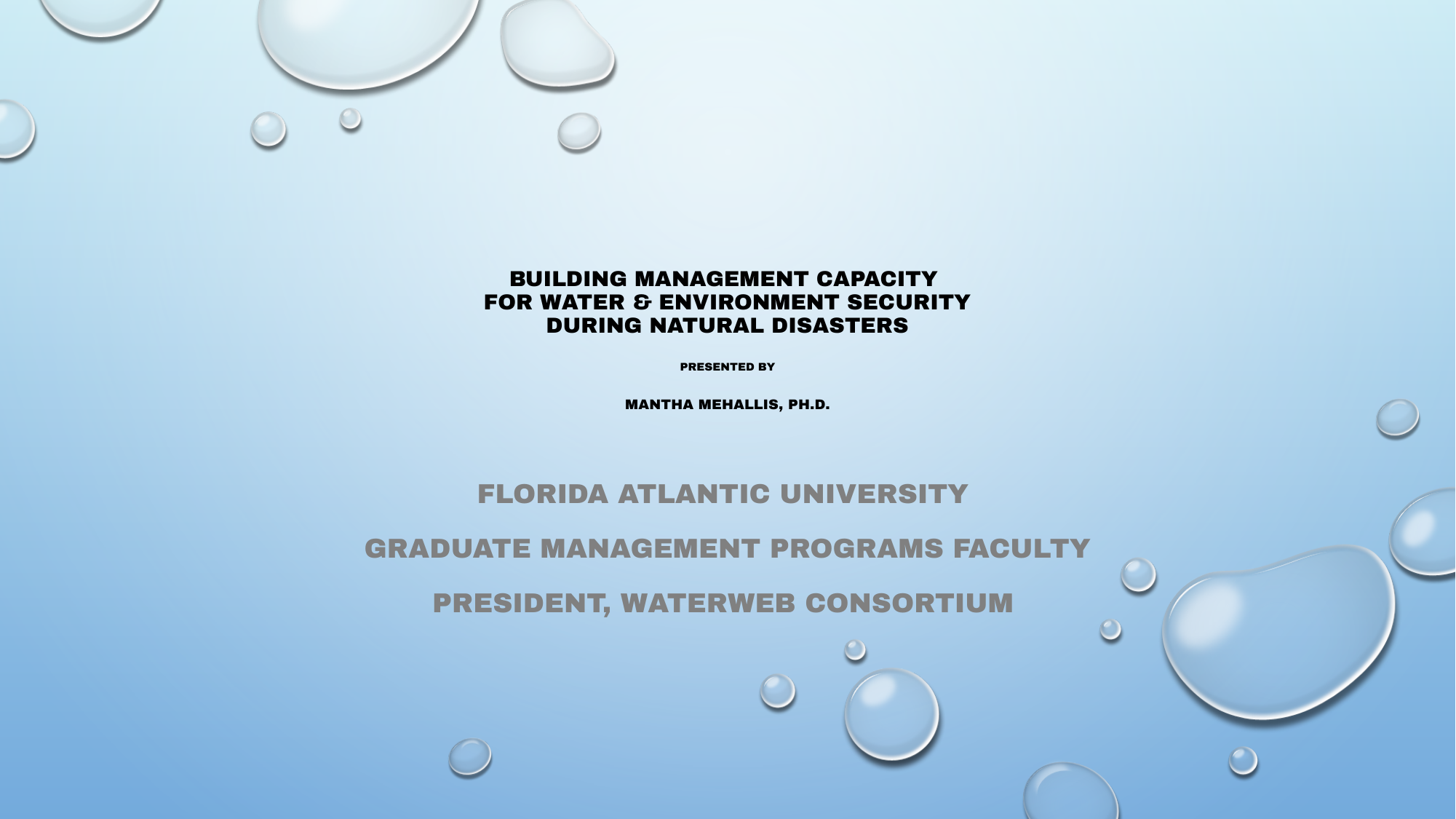

# BUILDING MANAGEMENT CAPACITY for WATER & Environment Security During natural disasters Presented by mantha Mehallis, ph.d.
Florida Atlantic university
Graduate Management programs faculty
President, Waterweb consortium